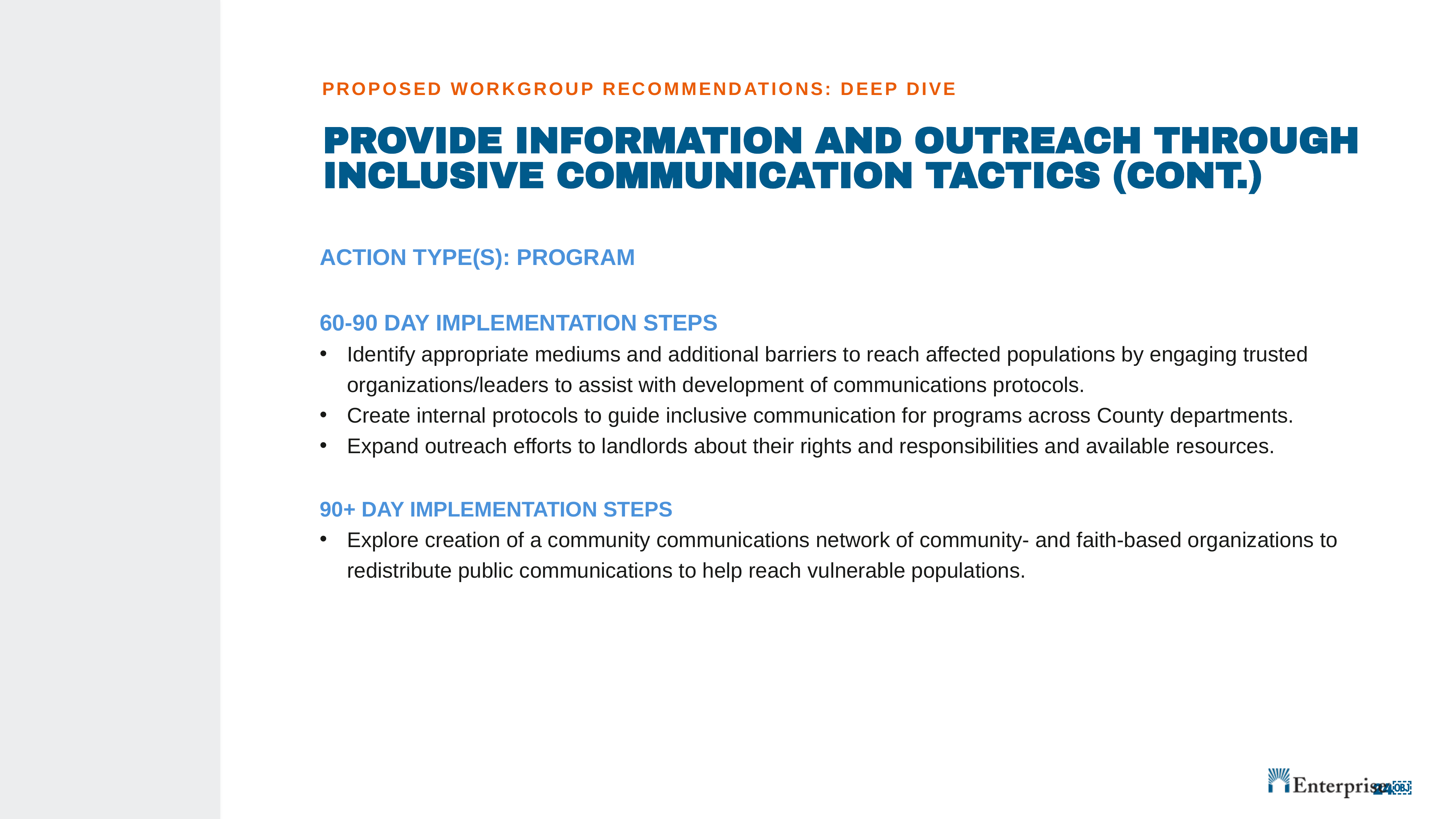

PROPOSED WORKGROUP RECOMMENDATIONS: DEEP DIVE
# PROVIDE INFORMATION AND OUTREACH THROUGH INCLUSIVE COMMUNICATION TACTICS (CONT.)
ACTION TYPE(S): PROGRAM

60-90 DAY IMPLEMENTATION STEPS
Identify appropriate mediums and additional barriers to reach affected populations by engaging trusted organizations/leaders to assist with development of communications protocols.
Create internal protocols to guide inclusive communication for programs across County departments.
Expand outreach efforts to landlords about their rights and responsibilities and available resources.

90+ DAY IMPLEMENTATION STEPS
Explore creation of a community communications network of community- and faith-based organizations to redistribute public communications to help reach vulnerable populations.